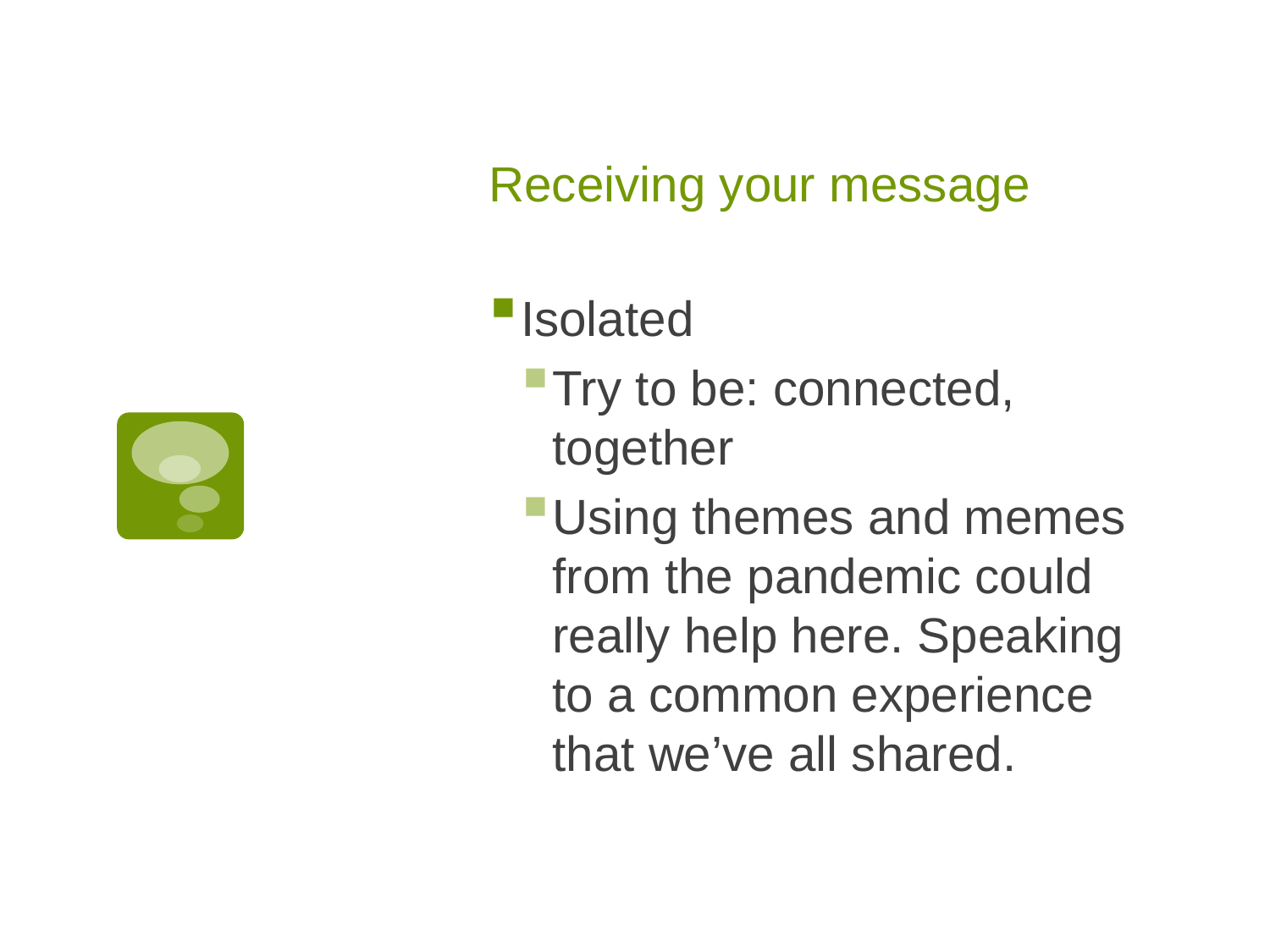

# Receiving your message
Isolated
Try to be: connected, together
Using themes and memes from the pandemic could really help here. Speaking to a common experience that we’ve all shared.